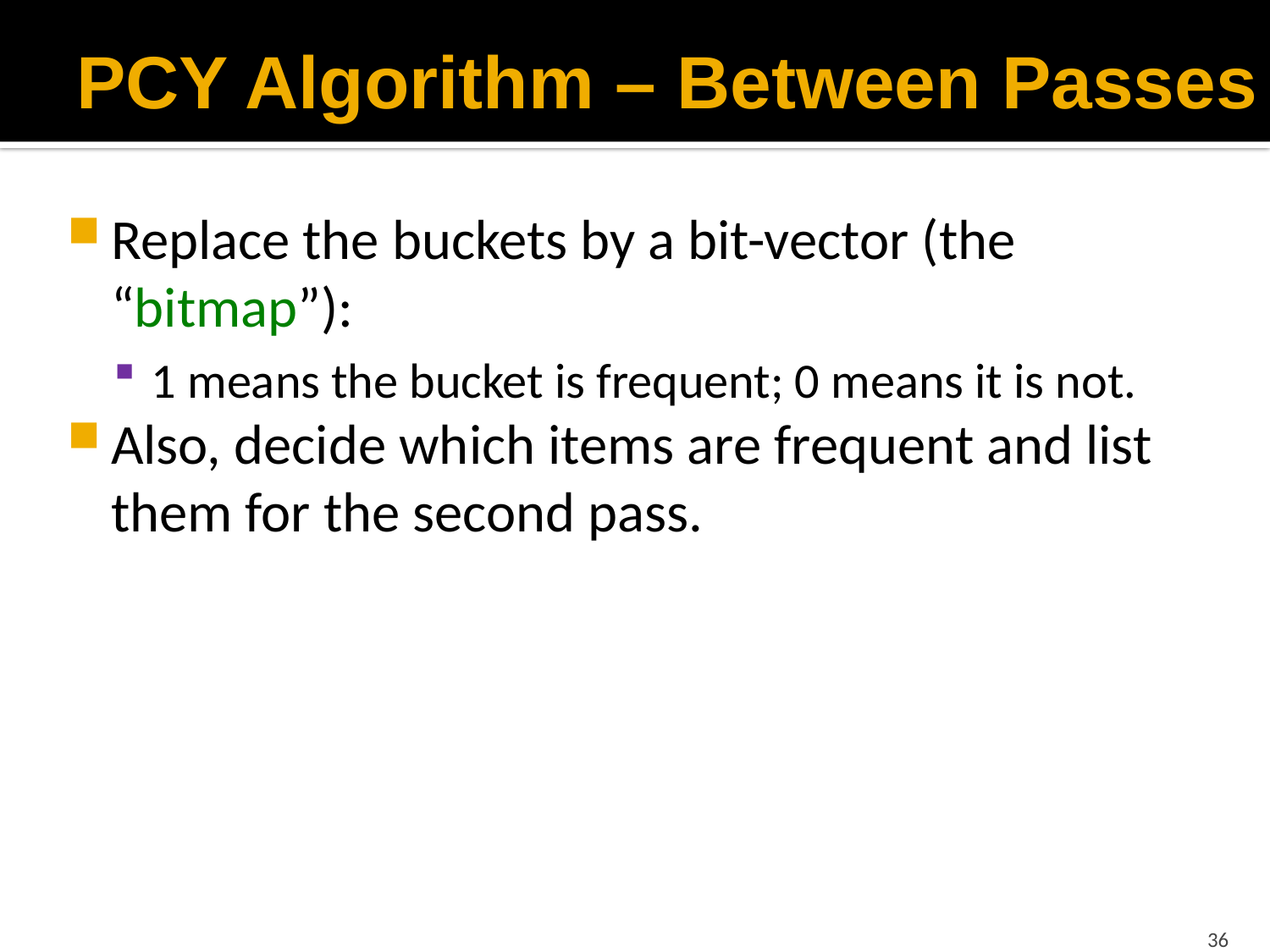

# PCY Algorithm – Between Passes
Replace the buckets by a bit-vector (the “bitmap”):
1 means the bucket is frequent; 0 means it is not.
Also, decide which items are frequent and list them for the second pass.
36